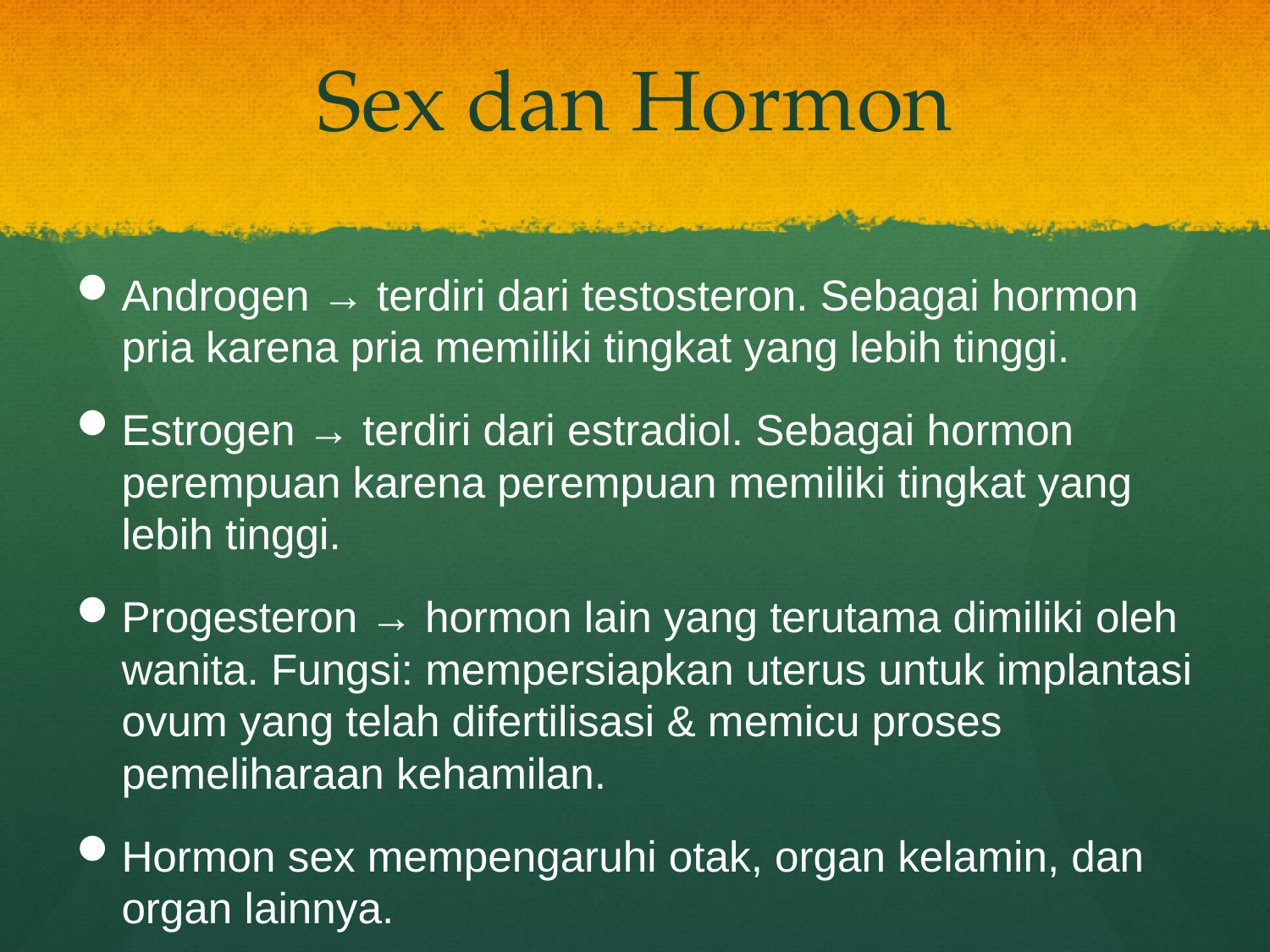

# Sex dan Hormon
Androgen → terdiri dari testosteron. Sebagai hormon pria karena pria memiliki tingkat yang lebih tinggi.
Estrogen → terdiri dari estradiol. Sebagai hormon perempuan karena perempuan memiliki tingkat yang lebih tinggi.
Progesteron → hormon lain yang terutama dimiliki oleh wanita. Fungsi: mempersiapkan uterus untuk implantasi ovum yang telah difertilisasi & memicu proses pemeliharaan kehamilan.
Hormon sex mempengaruhi otak, organ kelamin, dan organ lainnya.